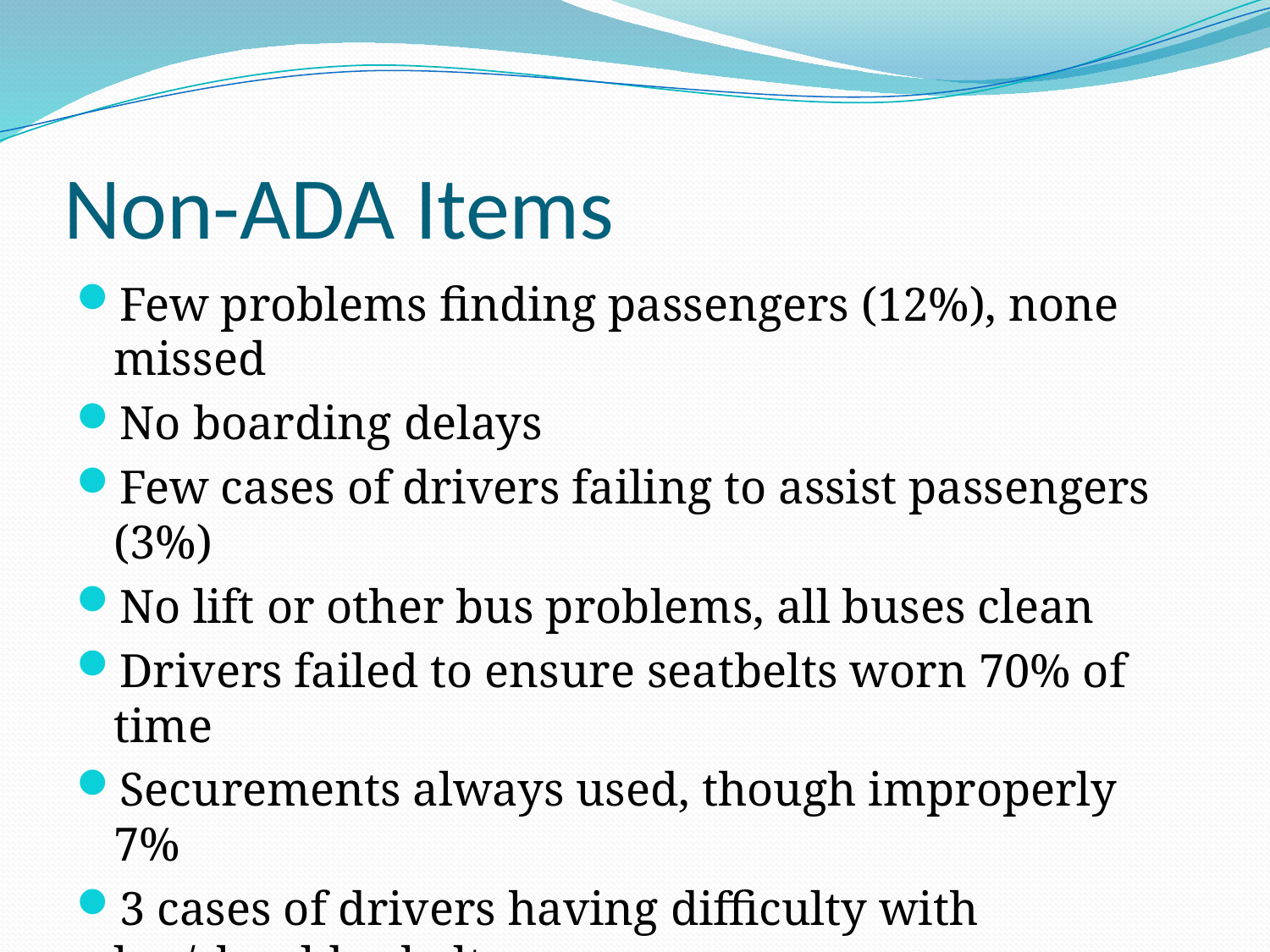

# Non-ADA Items
Few problems finding passengers (12%), none missed
No boarding delays
Few cases of drivers failing to assist passengers (3%)
No lift or other bus problems, all buses clean
Drivers failed to ensure seatbelts worn 70% of time
Securements always used, though improperly 7%
3 cases of drivers having difficulty with lap/shoulder belts
Driver attitude : 70% friendly, 30% Neutral, 0% hostile